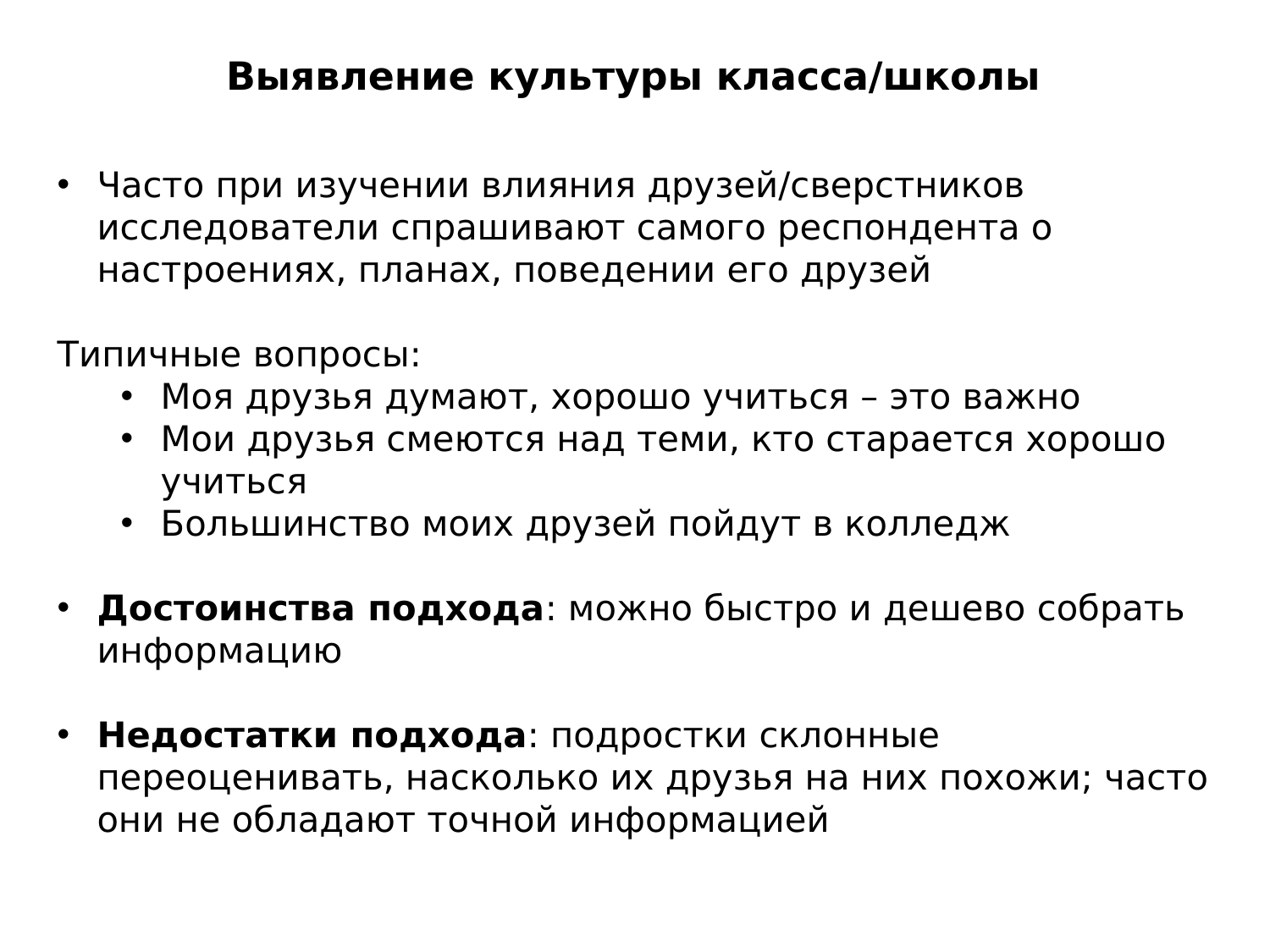

Выявление культуры класса/школы
Часто при изучении влияния друзей/сверстников исследователи спрашивают самого респондента о настроениях, планах, поведении его друзей

Типичные вопросы:
Моя друзья думают, хорошо учиться – это важно
Мои друзья смеются над теми, кто старается хорошо учиться
Большинство моих друзей пойдут в колледж

Достоинства подхода: можно быстро и дешево собрать информацию

Недостатки подхода: подростки склонные переоценивать, насколько их друзья на них похожи; часто они не обладают точной информацией